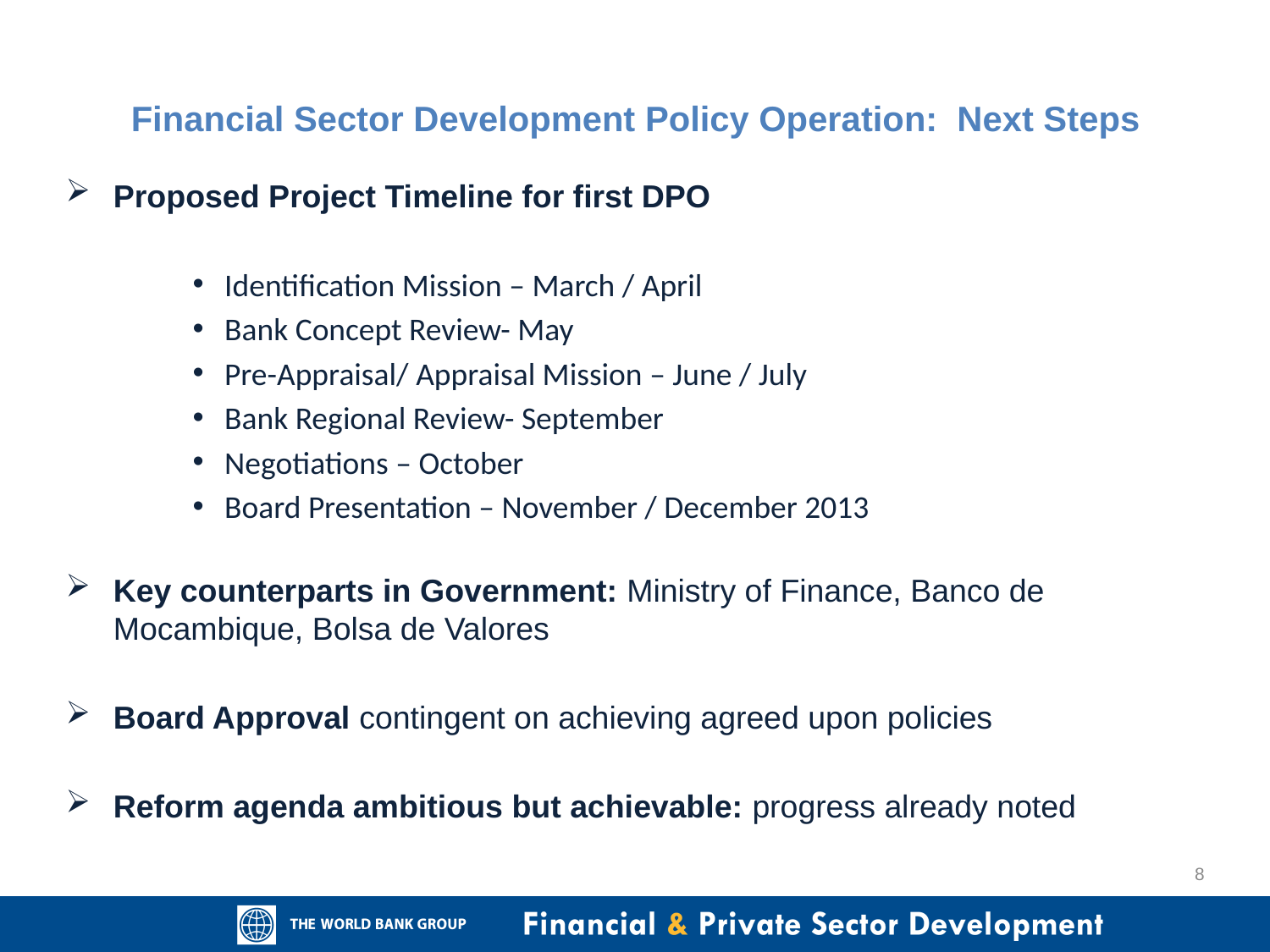

# Financial Sector Development Policy Operation:  Next Steps
Proposed Project Timeline for first DPO

Identification Mission – March / April
Bank Concept Review- May
Pre-Appraisal/ Appraisal Mission – June / July
Bank Regional Review- September
Negotiations – October
Board Presentation – November / December 2013

Key counterparts in Government: Ministry of Finance, Banco de Mocambique, Bolsa de Valores

Board Approval contingent on achieving agreed upon policies

Reform agenda ambitious but achievable: progress already noted

8